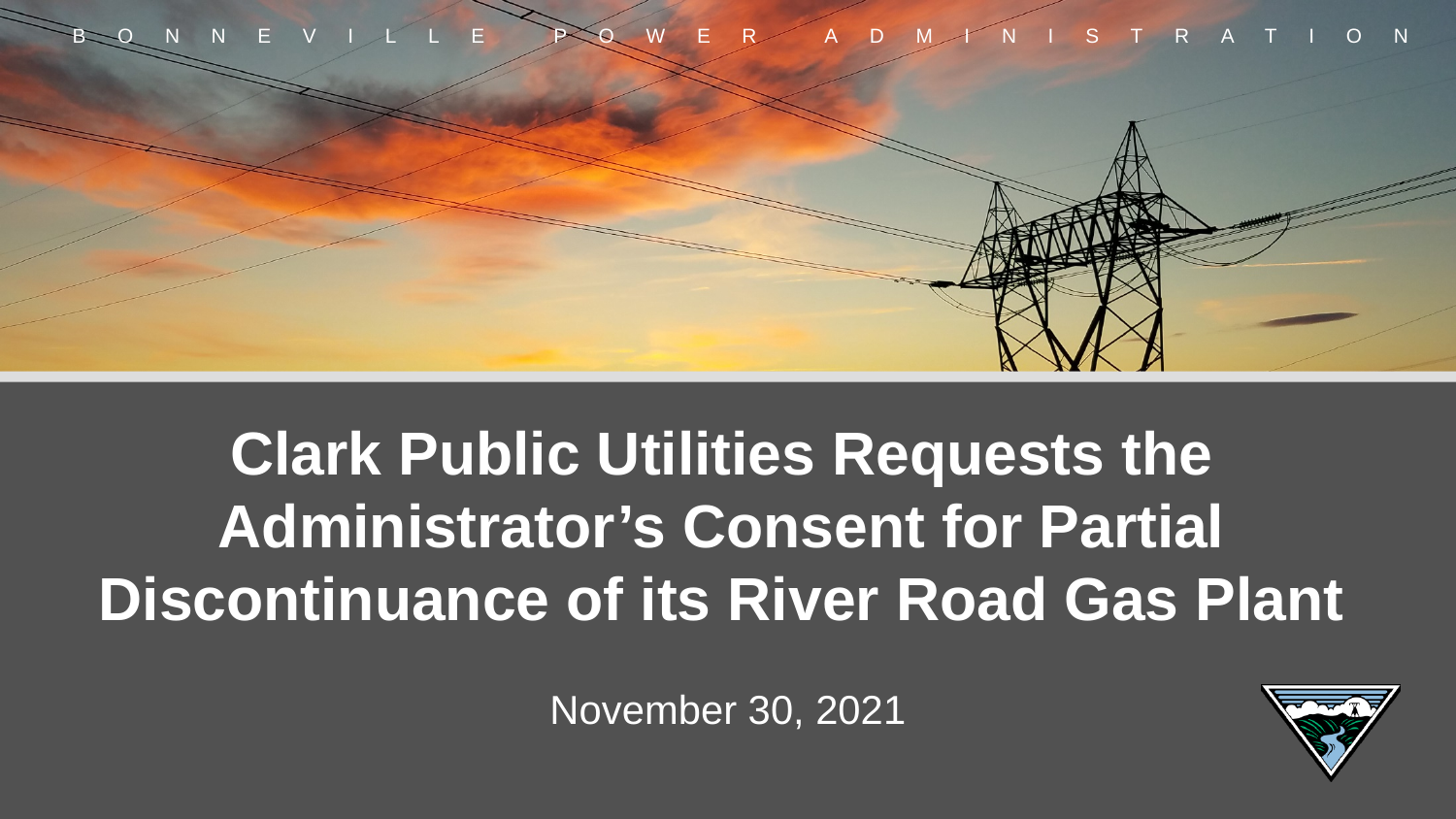

# Clark Public Utilities Requests the Administrator’s Consent for Partial Discontinuance of its River Road Gas Plant
November 30, 2021